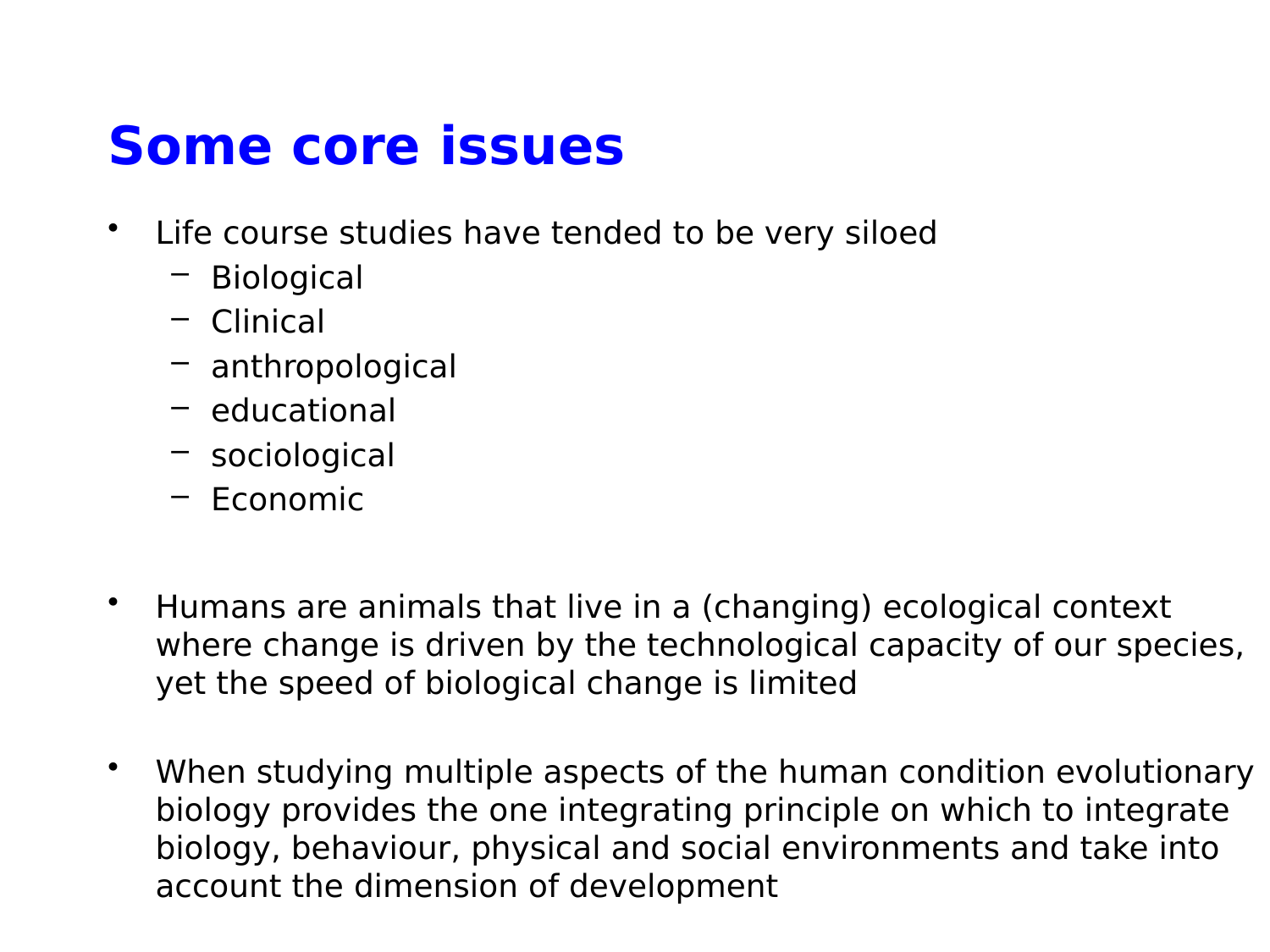

# Some core issues
Life course studies have tended to be very siloed
Biological
Clinical
anthropological
educational
sociological
Economic

Humans are animals that live in a (changing) ecological context where change is driven by the technological capacity of our species, yet the speed of biological change is limited

When studying multiple aspects of the human condition evolutionary biology provides the one integrating principle on which to integrate biology, behaviour, physical and social environments and take into account the dimension of development